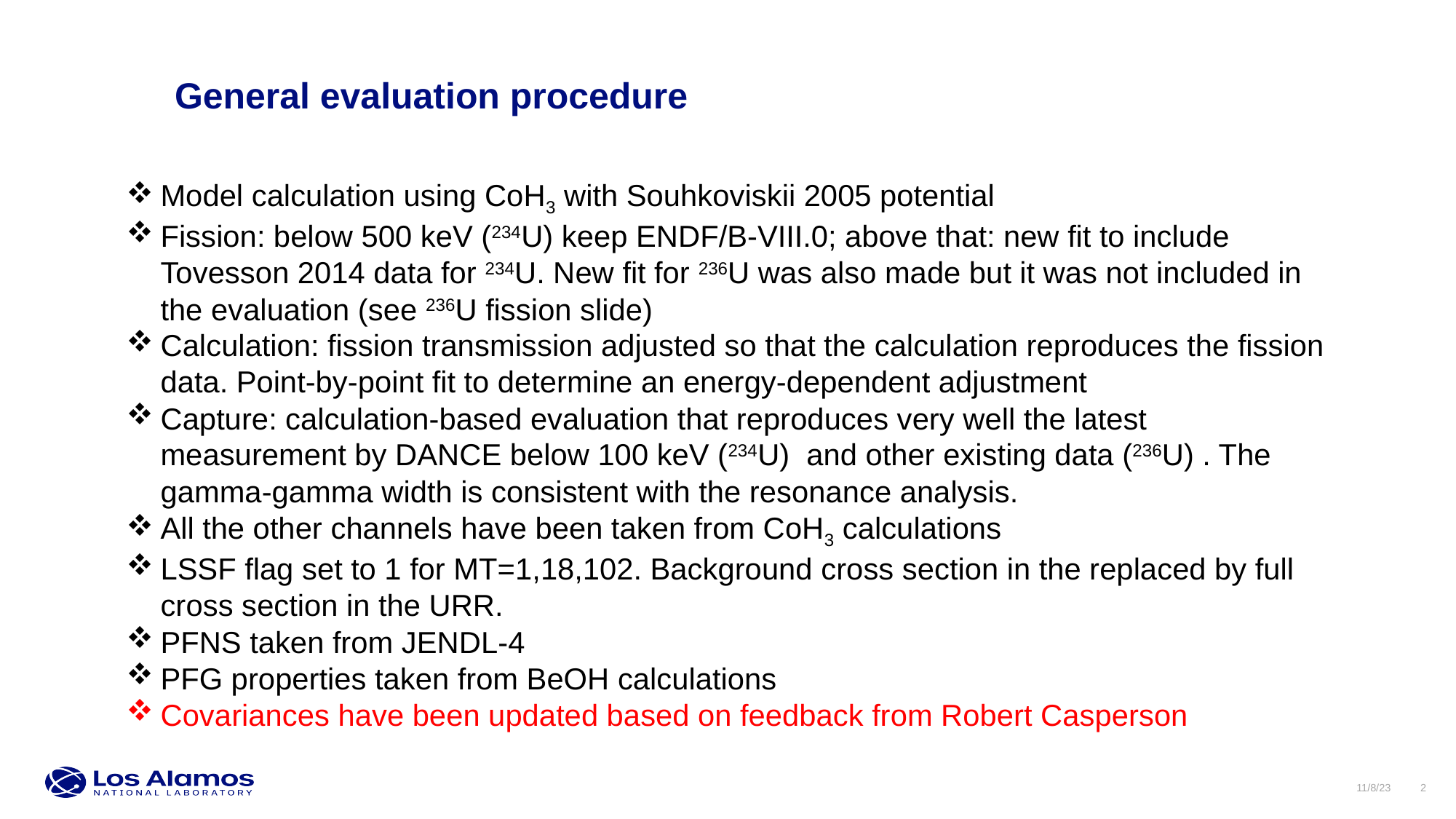

# General evaluation procedure
Model calculation using CoH3 with Souhkoviskii 2005 potential
Fission: below 500 keV (234U) keep ENDF/B-VIII.0; above that: new fit to include Tovesson 2014 data for 234U. New fit for 236U was also made but it was not included in the evaluation (see 236U fission slide)
Calculation: fission transmission adjusted so that the calculation reproduces the fission data. Point-by-point fit to determine an energy-dependent adjustment
Capture: calculation-based evaluation that reproduces very well the latest measurement by DANCE below 100 keV (234U)  and other existing data (236U) . The gamma-gamma width is consistent with the resonance analysis.
All the other channels have been taken from CoH3 calculations
LSSF flag set to 1 for MT=1,18,102. Background cross section in the replaced by full cross section in the URR.
PFNS taken from JENDL-4
PFG properties taken from BeOH calculations
Covariances have been updated based on feedback from Robert Casperson